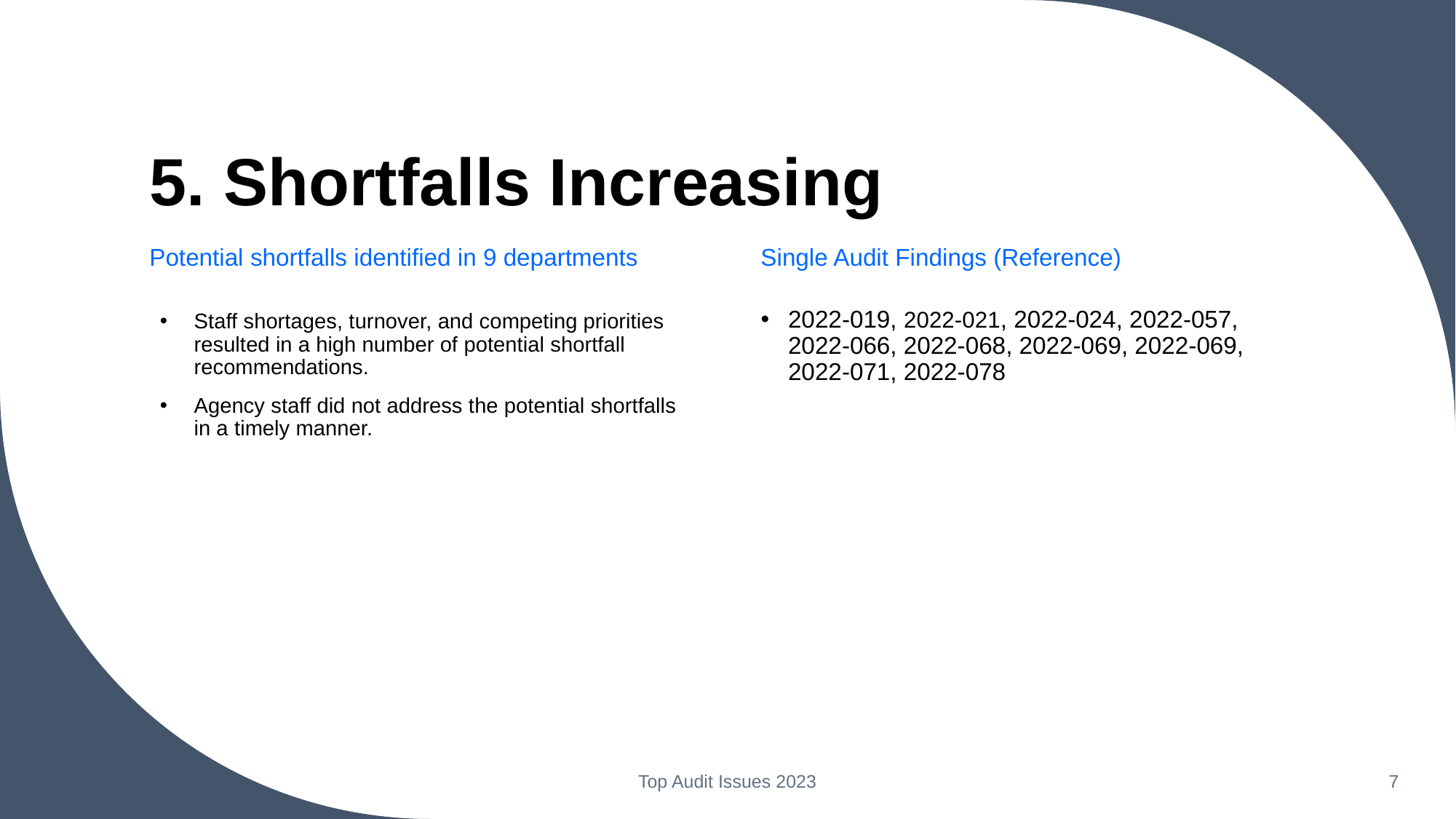

# 5. Shortfalls Increasing
Potential shortfalls identified in 9 departments

Single Audit Findings (Reference)
2022-019, 2022-021, 2022-024, 2022-057, 2022-066, 2022-068, 2022-069, 2022-069, 2022-071, 2022-078
Staff shortages, turnover, and competing priorities resulted in a high number of potential shortfall recommendations.
Agency staff did not address the potential shortfalls in a timely manner.

Top Audit Issues 2023
7